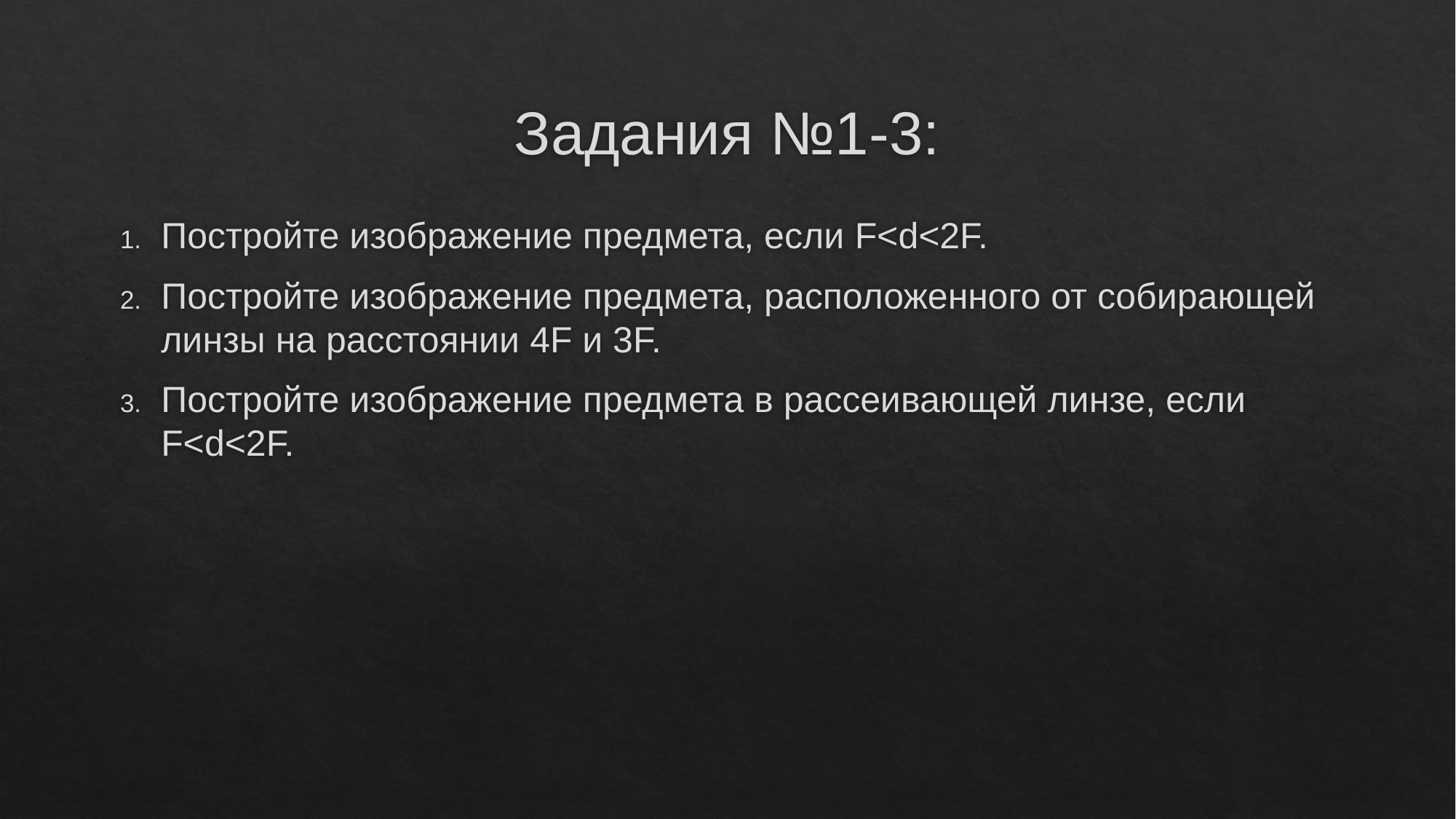

# Задания №1-3:
Постройте изображение предмета, если F<d<2F.
Постройте изображение предмета, расположенного от собирающей линзы на расстоянии 4F и 3F.
Постройте изображение предмета в рассеивающей линзе, если F<d<2F.